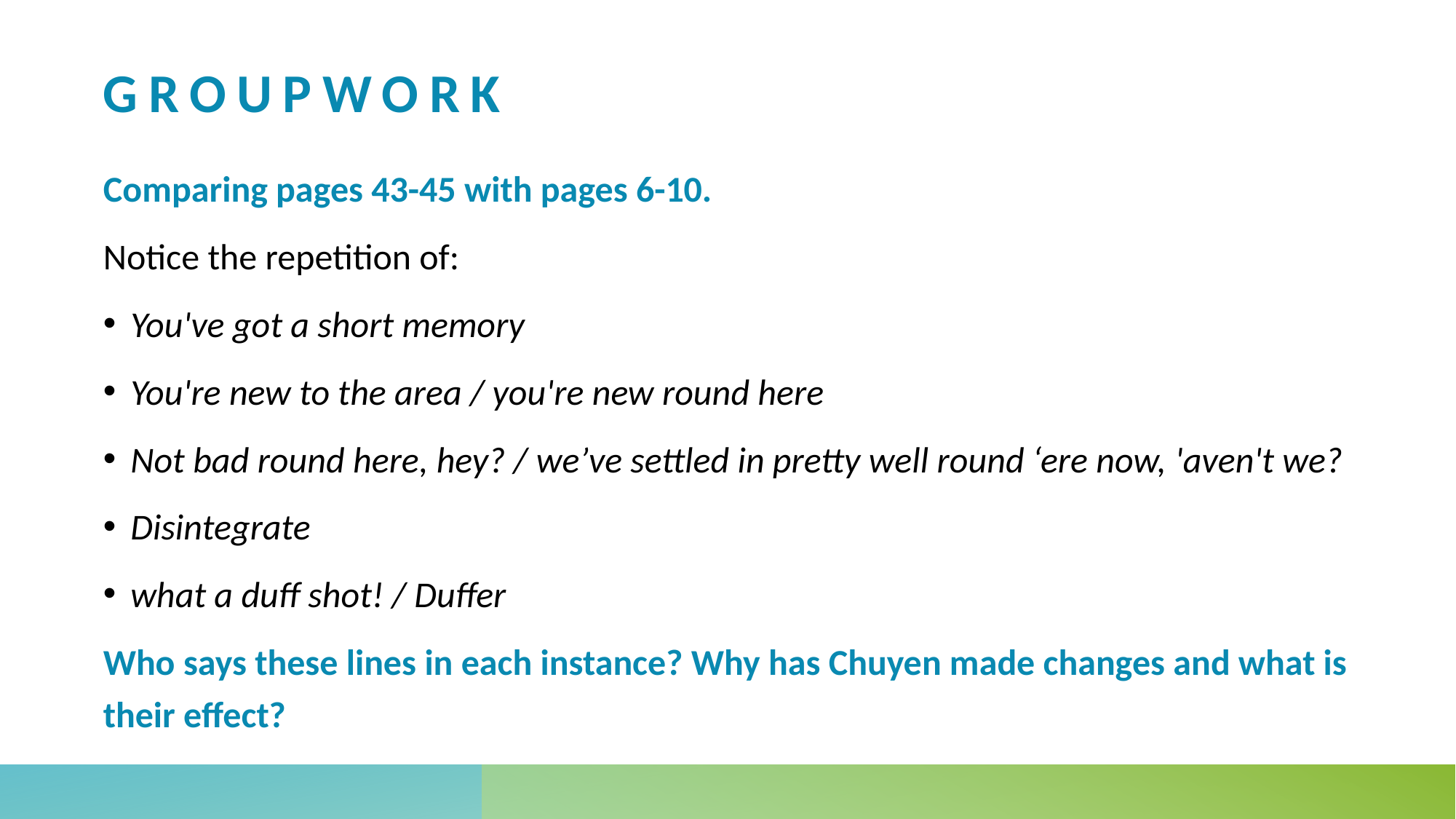

# Groupwork
Comparing pages 43-45 with pages 6-10.
Notice the repetition of:
You've got a short memory
You're new to the area / you're new round here
Not bad round here, hey? / we’ve settled in pretty well round ‘ere now, 'aven't we?
Disintegrate
what a duff shot! / Duffer
Who says these lines in each instance? Why has Chuyen made changes and what is their effect?